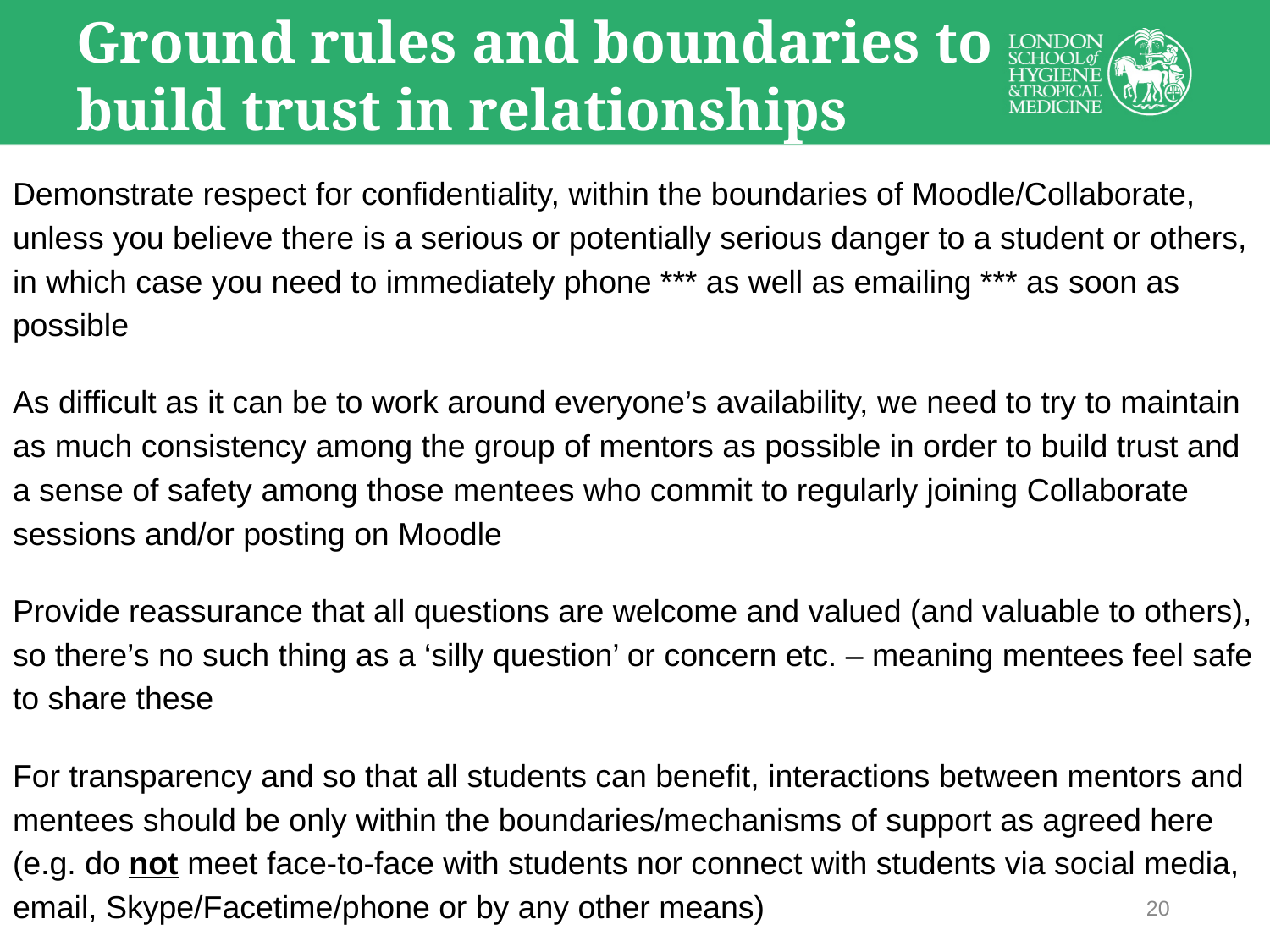

# Ground rules and boundaries to build trust in relationships
Demonstrate respect for confidentiality, within the boundaries of Moodle/Collaborate, unless you believe there is a serious or potentially serious danger to a student or others, in which case you need to immediately phone *** as well as emailing *** as soon as possible

As difficult as it can be to work around everyone’s availability, we need to try to maintain as much consistency among the group of mentors as possible in order to build trust and a sense of safety among those mentees who commit to regularly joining Collaborate sessions and/or posting on Moodle

Provide reassurance that all questions are welcome and valued (and valuable to others), so there’s no such thing as a ‘silly question’ or concern etc. – meaning mentees feel safe to share these

For transparency and so that all students can benefit, interactions between mentors and mentees should be only within the boundaries/mechanisms of support as agreed here (e.g. do not meet face-to-face with students nor connect with students via social media, email, Skype/Facetime/phone or by any other means)

Acknowledgements to MENTOR: The National Mentoring Partnership (https://www.youtube.com/watch?v=TXSVO29x7Pc&t=46s)
20